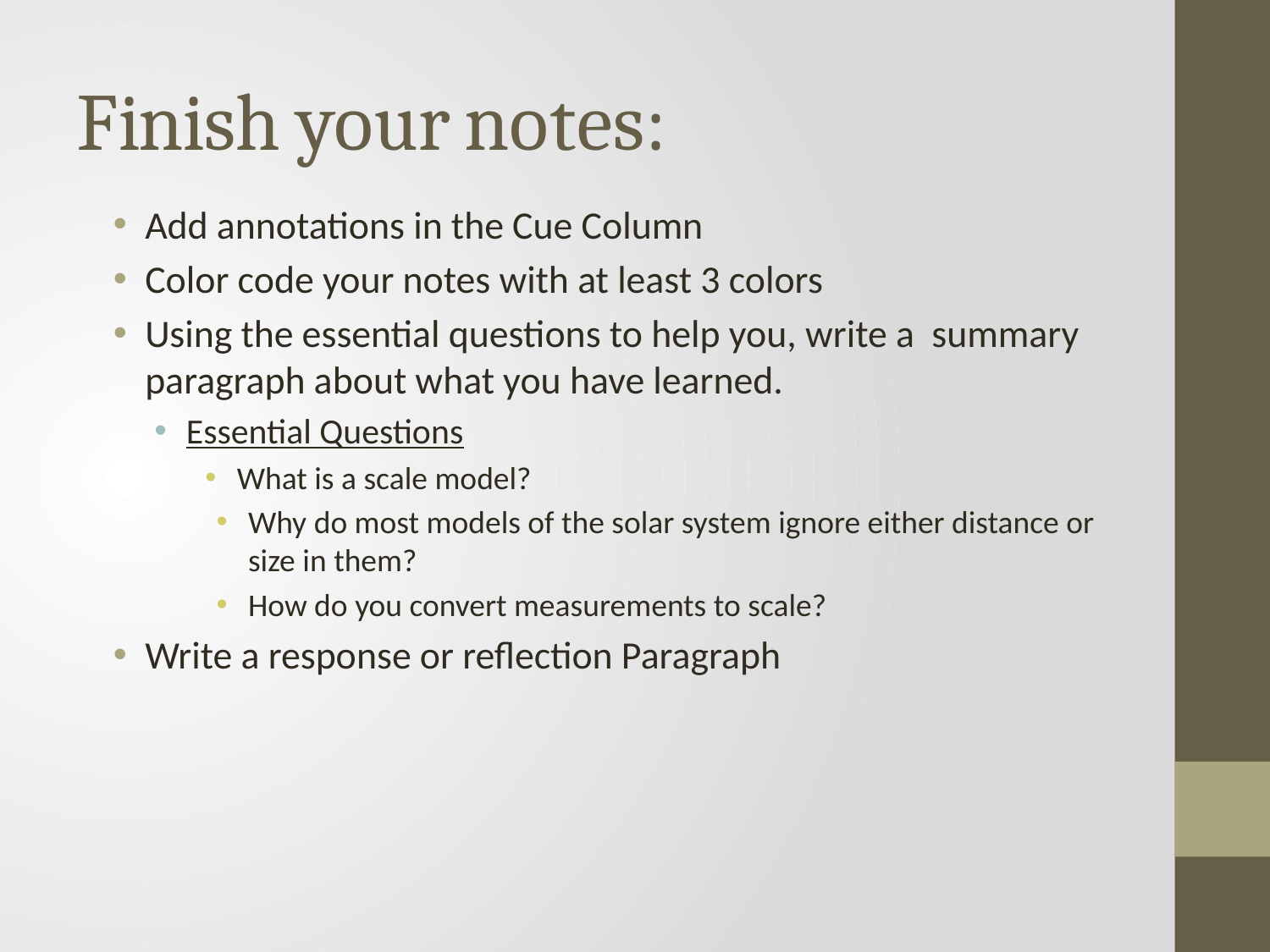

# Finish your notes:
Add annotations in the Cue Column
Color code your notes with at least 3 colors
Using the essential questions to help you, write a  summary paragraph about what you have learned.
Essential Questions
What is a scale model?
Why do most models of the solar system ignore either distance or size in them?
How do you convert measurements to scale?
Write a response or reflection Paragraph